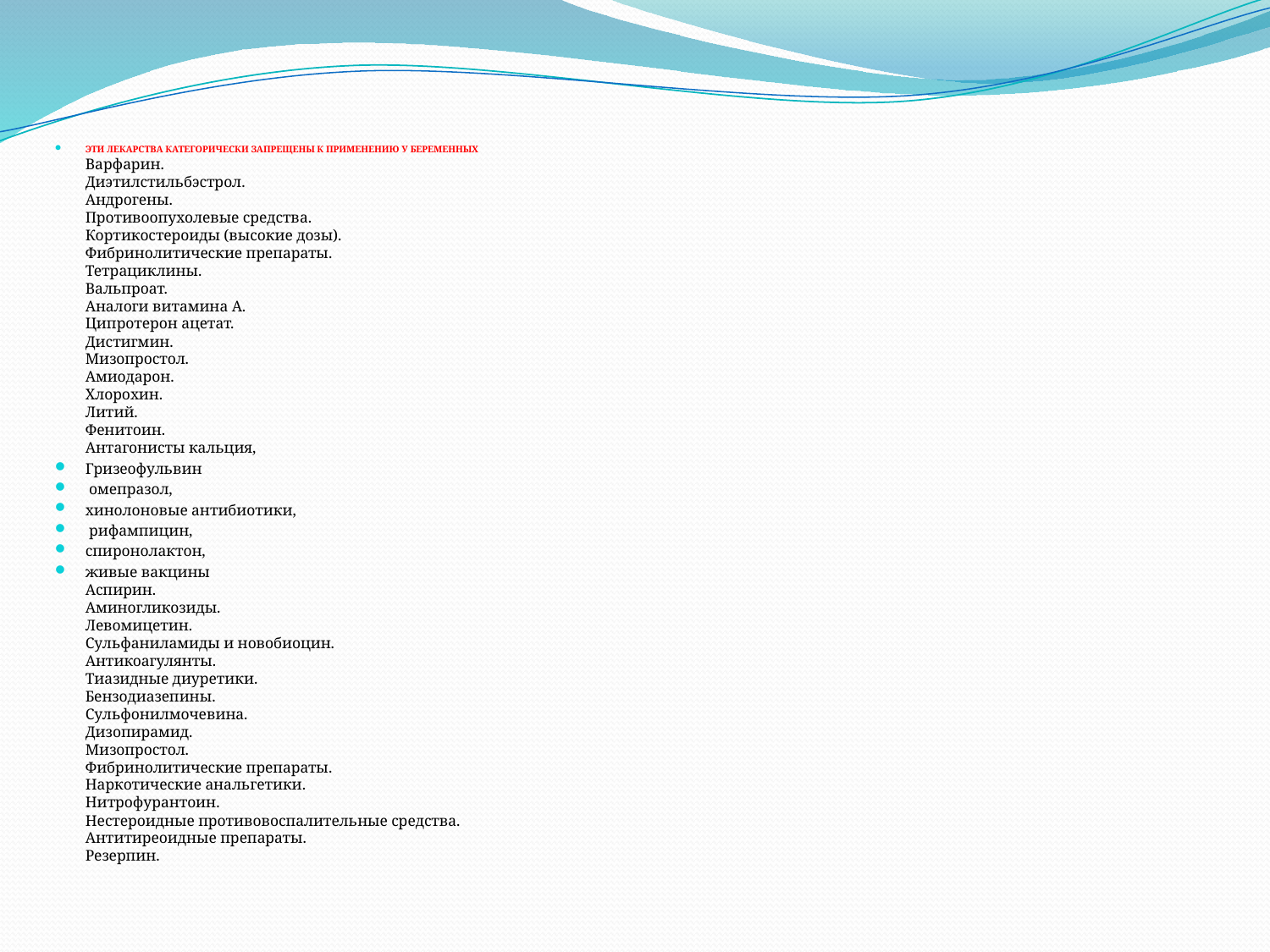

ЭТИ ЛЕКАРСТВА КАТЕГОРИЧЕСКИ ЗАПРЕЩЕНЫ К ПРИМЕНЕНИЮ У БЕРЕМЕННЫХ
Варфарин.   
Диэтилстильбэстрол.   
Андрогены.   
Противоопухолевые средства.   
Кортикостероиды (высокие дозы).
Фибринолитические препараты.   
Тетрациклины.   
Вальпроат.   
Аналоги витамина А.   
Ципротерон ацетат.   
Дистигмин.   
Мизопростол.   
Амиодарон.   
Хлорохин.   
Литий.   
Фенитоин.   
Антагонисты кальция,
Гризеофульвин
 омепразол,
хинолоновые антибиотики,
 рифампицин,
спиронолактон,
живые вакцины
Аспирин.   
Аминогликозиды.
Левомицетин.   
Сульфаниламиды и новобиоцин.   
Антикоагулянты.   
Тиазидные диуретики.   
Бензодиазепины.   
Сульфонилмочевина.   
Дизопирамид.   
Мизопростол.   
Фибринолитические препараты.   
Наркотические анальгетики.   
Нитрофурантоин.   
Нестероидные противовоспалительные средства.   
Антитиреоидные препараты.   
Резерпин.